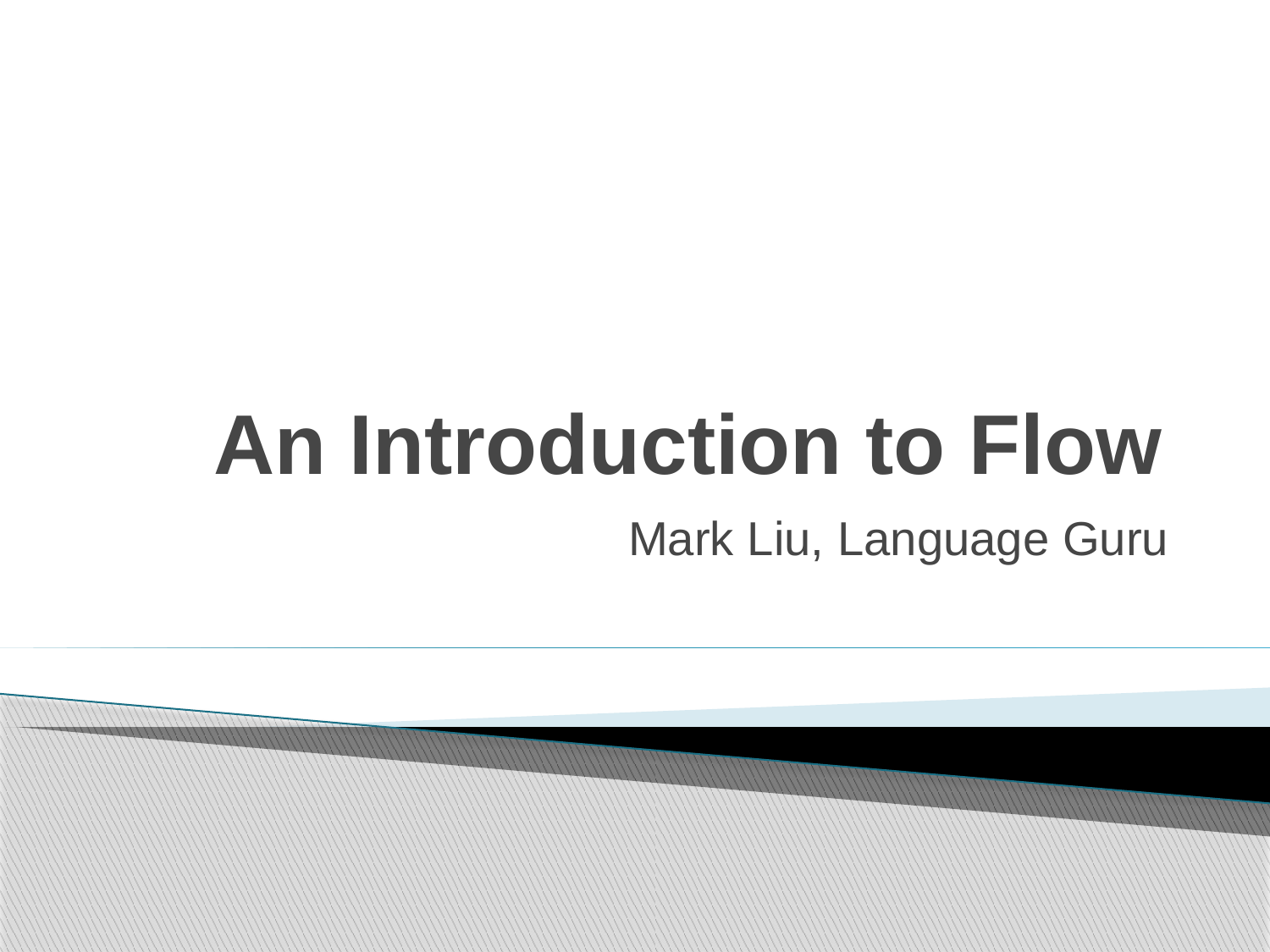

# An Introduction to Flow
Mark Liu, Language Guru